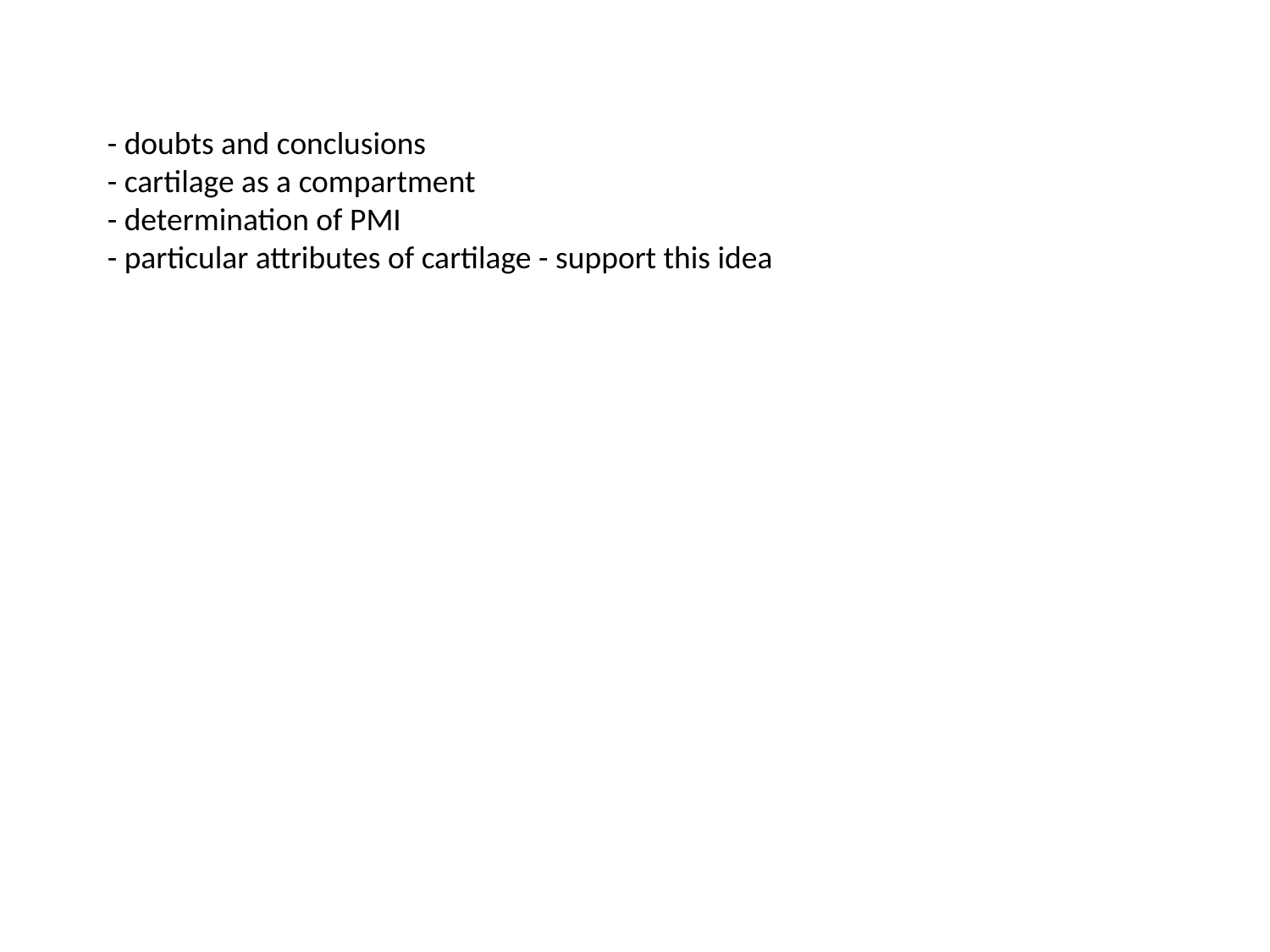

- doubts and conclusions
- cartilage as a compartment
- determination of PMI
- particular attributes of cartilage - support this idea